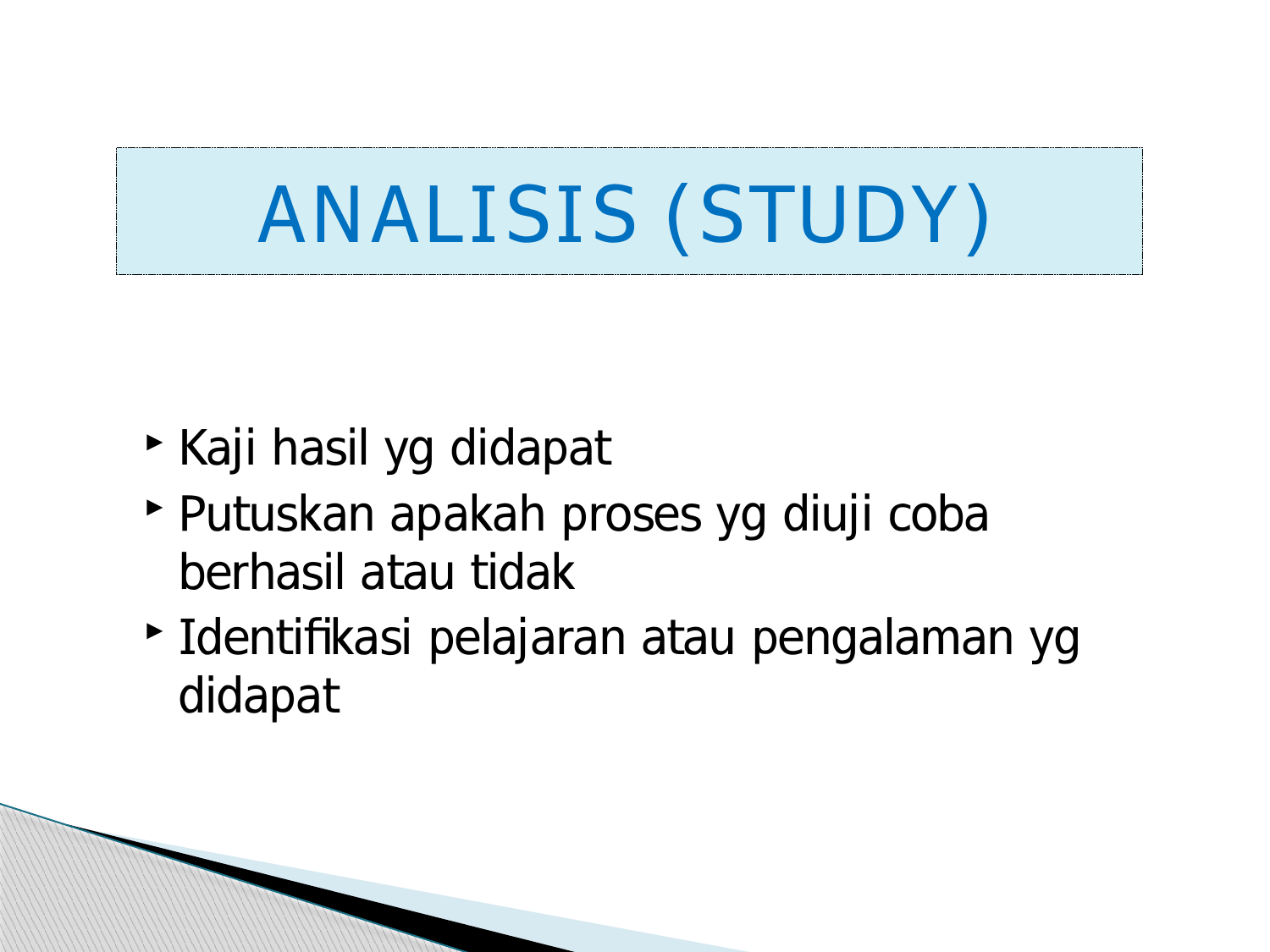

ANALISIS (STUDY)

Kaji hasil yg didapat
Putuskan apakah proses yg diuji coba berhasil atau tidak
Identifikasi pelajaran atau pengalaman yg didapat